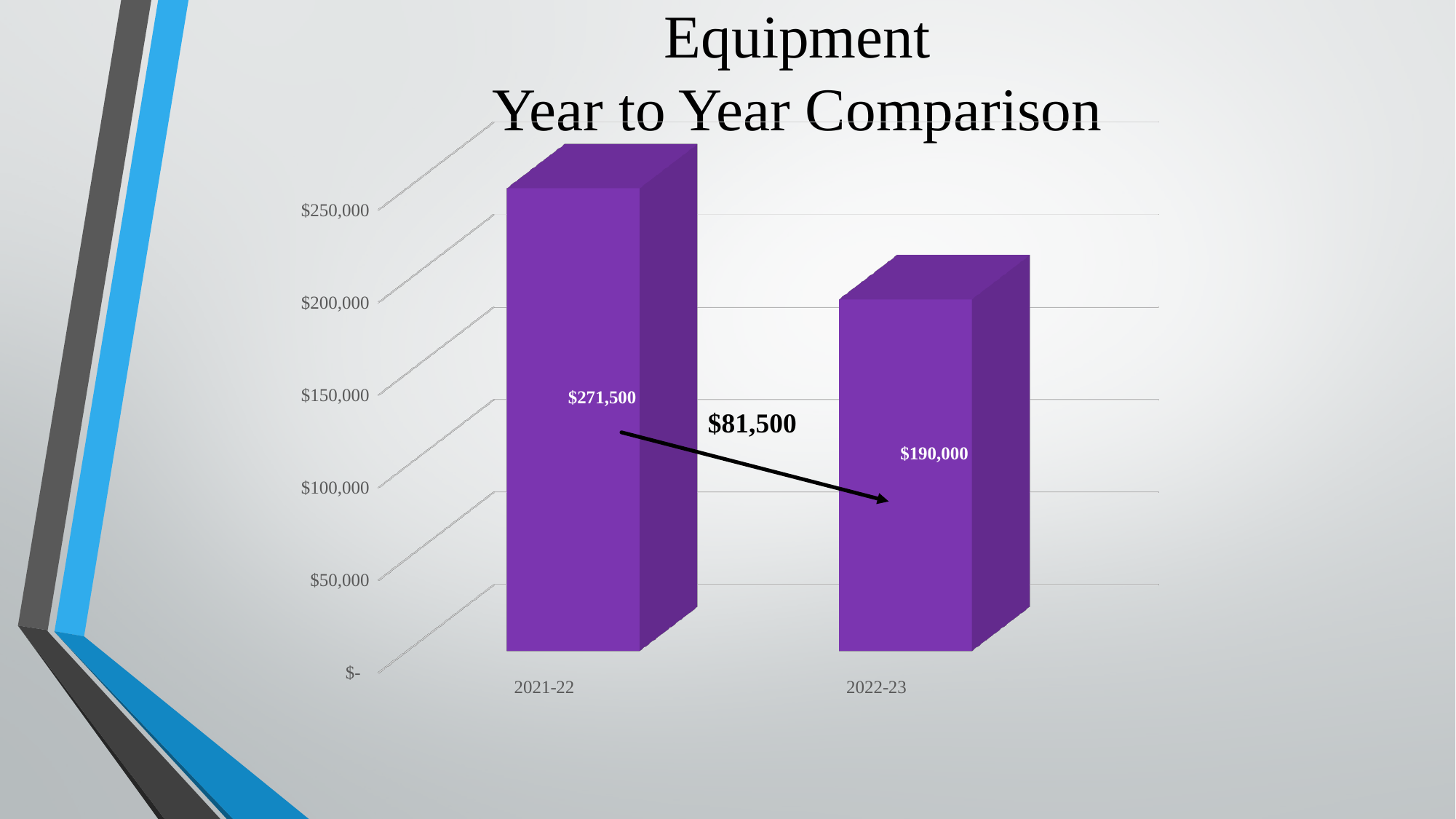

# Equipment Year to Year Comparison

[unsupported chart]

$81,500